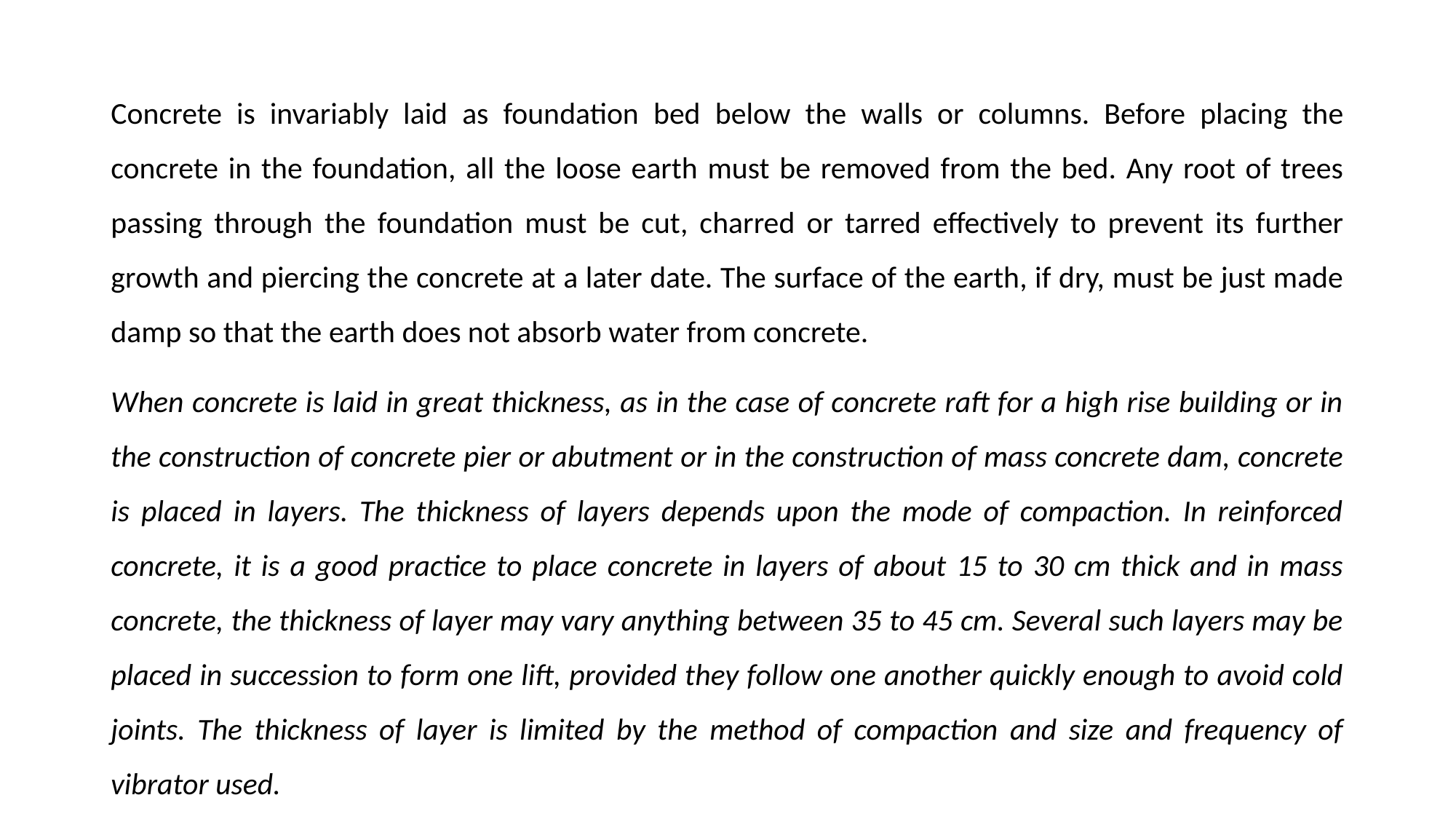

Concrete is invariably laid as foundation bed below the walls or columns. Before placing the concrete in the foundation, all the loose earth must be removed from the bed. Any root of trees passing through the foundation must be cut, charred or tarred effectively to prevent its further growth and piercing the concrete at a later date. The surface of the earth, if dry, must be just made damp so that the earth does not absorb water from concrete.
When concrete is laid in great thickness, as in the case of concrete raft for a high rise building or in the construction of concrete pier or abutment or in the construction of mass concrete dam, concrete is placed in layers. The thickness of layers depends upon the mode of compaction. In reinforced concrete, it is a good practice to place concrete in layers of about 15 to 30 cm thick and in mass concrete, the thickness of layer may vary anything between 35 to 45 cm. Several such layers may be placed in succession to form one lift, provided they follow one another quickly enough to avoid cold joints. The thickness of layer is limited by the method of compaction and size and frequency of vibrator used.